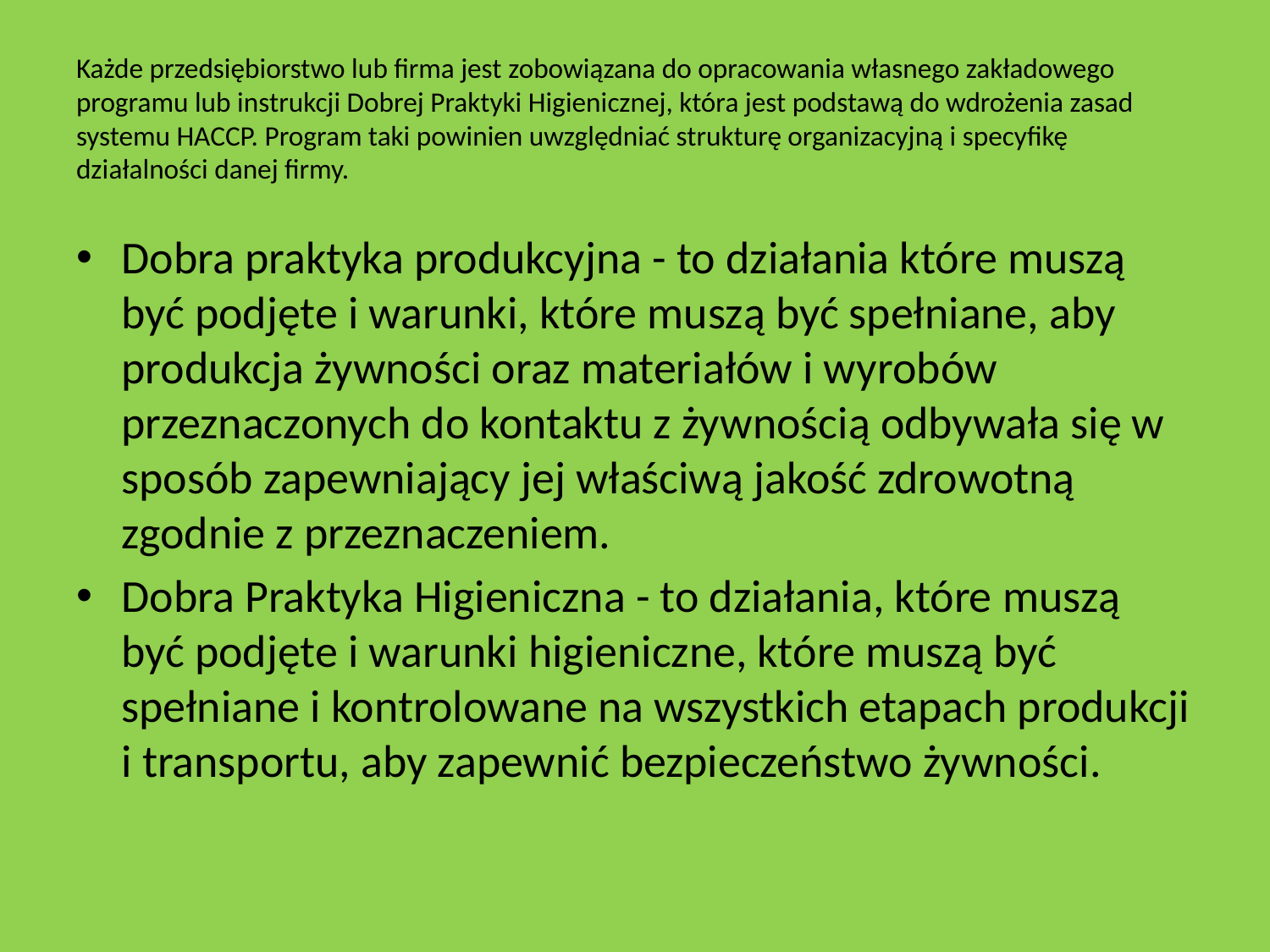

# Każde przedsiębiorstwo lub firma jest zobowiązana do opracowania własnego zakładowego programu lub instrukcji Dobrej Praktyki Higienicznej, która jest podstawą do wdrożenia zasad systemu HACCP. Program taki powinien uwzględniać strukturę organizacyjną i specyfikę działalności danej firmy.
Dobra praktyka produkcyjna - to działania które muszą być podjęte i warunki, które muszą być spełniane, aby produkcja żywności oraz materiałów i wyrobów przeznaczonych do kontaktu z żywnością odbywała się w sposób zapewniający jej właściwą jakość zdrowotną zgodnie z przeznaczeniem.
Dobra Praktyka Higieniczna - to działania, które muszą być podjęte i warunki higieniczne, które muszą być spełniane i kontrolowane na wszystkich etapach produkcji i transportu, aby zapewnić bezpieczeństwo żywności.